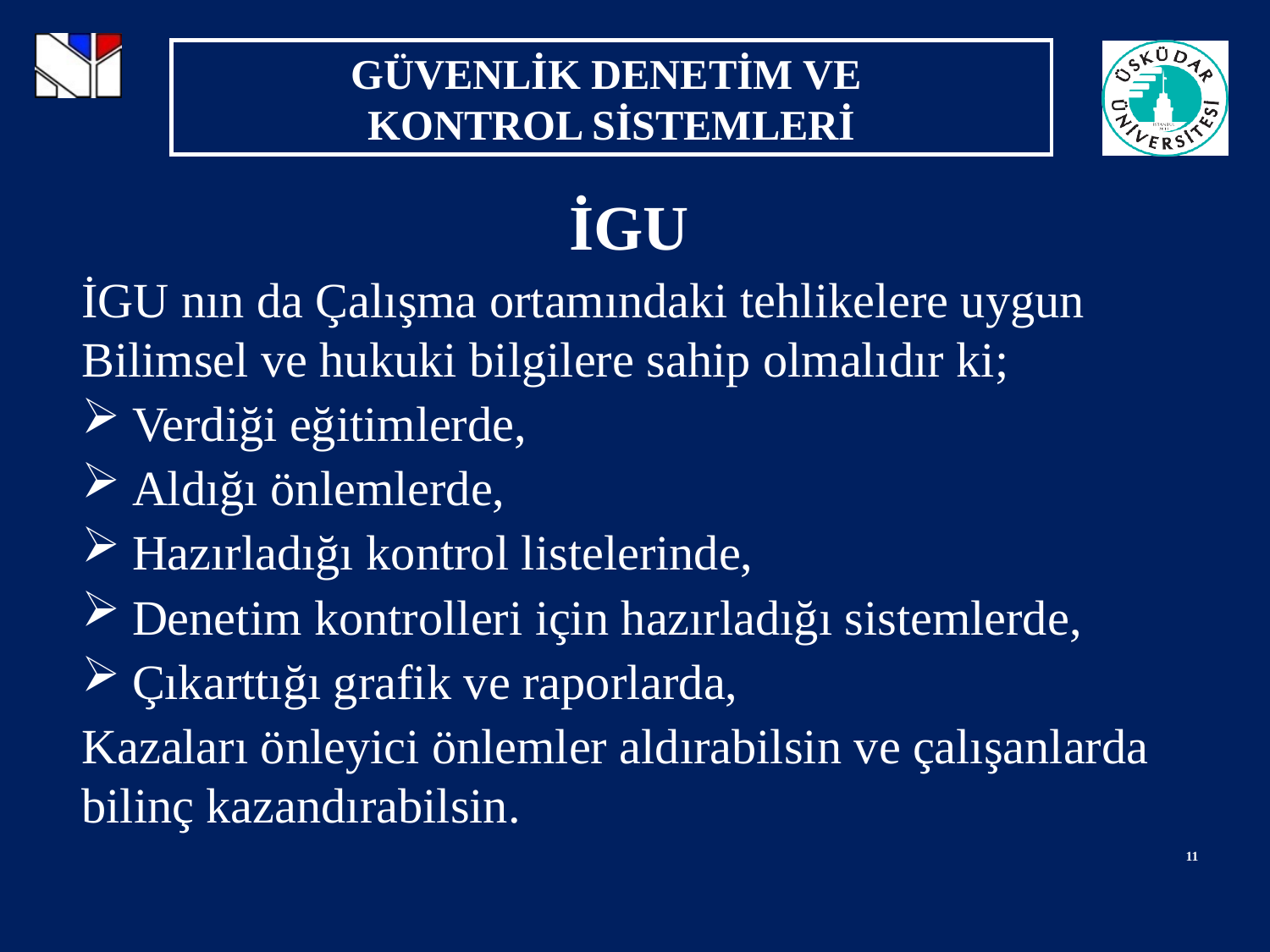

İGU
İGU nın da Çalışma ortamındaki tehlikelere uygun Bilimsel ve hukuki bilgilere sahip olmalıdır ki;
Verdiği eğitimlerde,
Aldığı önlemlerde,
Hazırladığı kontrol listelerinde,
Denetim kontrolleri için hazırladığı sistemlerde,
Çıkarttığı grafik ve raporlarda,
Kazaları önleyici önlemler aldırabilsin ve çalışanlarda bilinç kazandırabilsin.
11